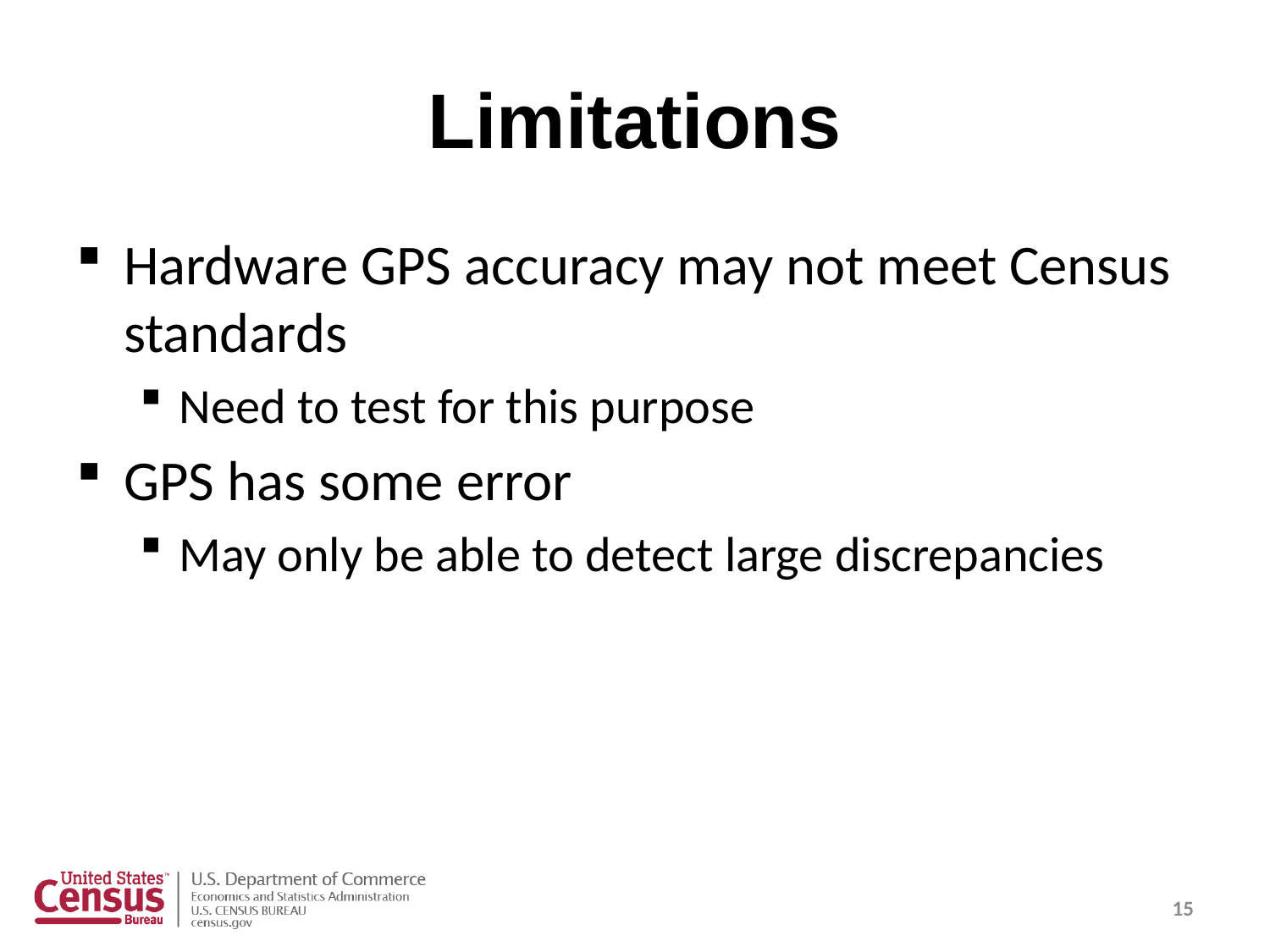

# Limitations
Hardware GPS accuracy may not meet Census standards
Need to test for this purpose
GPS has some error
May only be able to detect large discrepancies
15